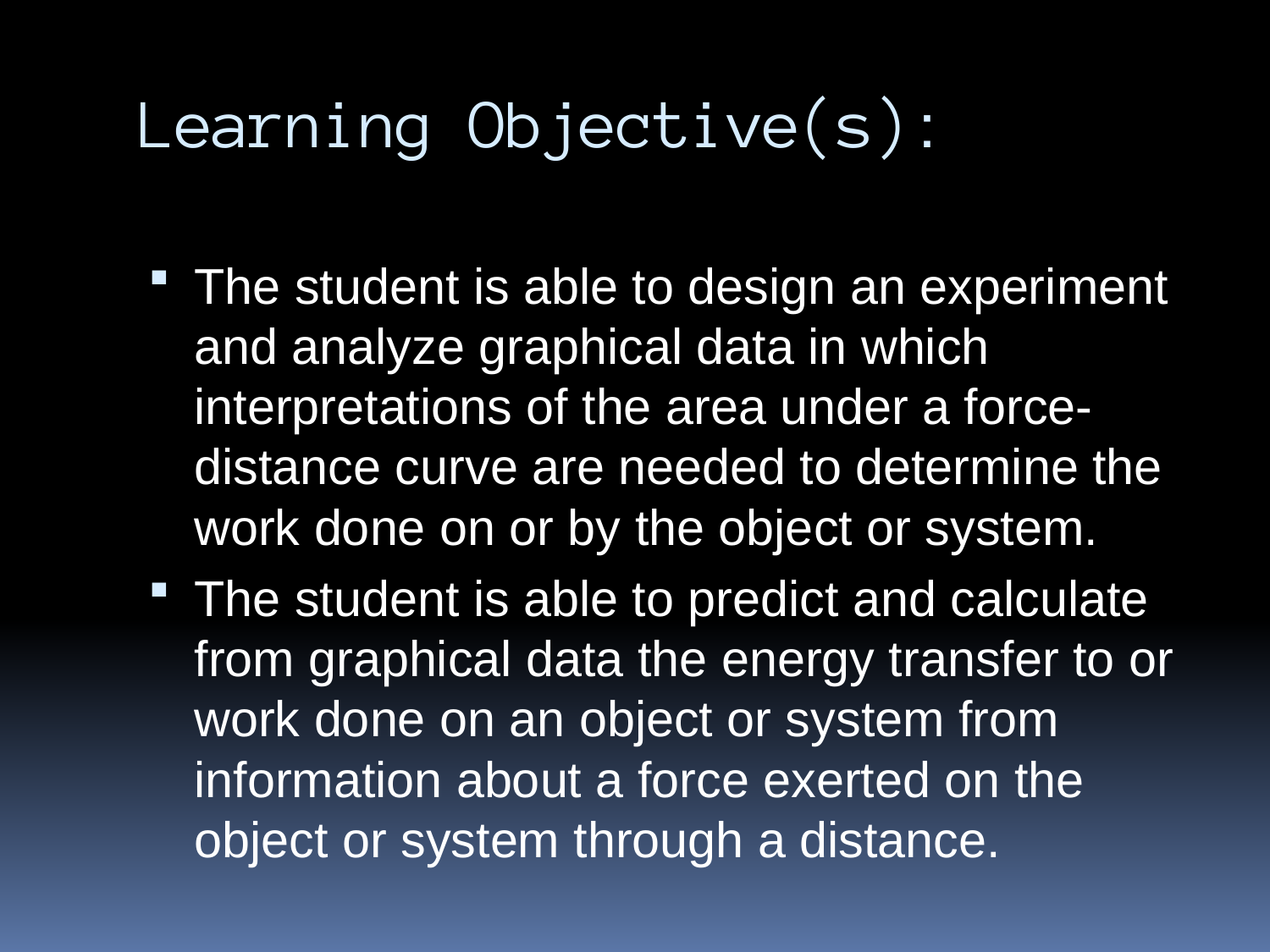

# Learning Objective(s):
The student is able to design an experiment and analyze graphical data in which interpretations of the area under a force-distance curve are needed to determine the work done on or by the object or system.
The student is able to predict and calculate from graphical data the energy transfer to or work done on an object or system from information about a force exerted on the object or system through a distance.